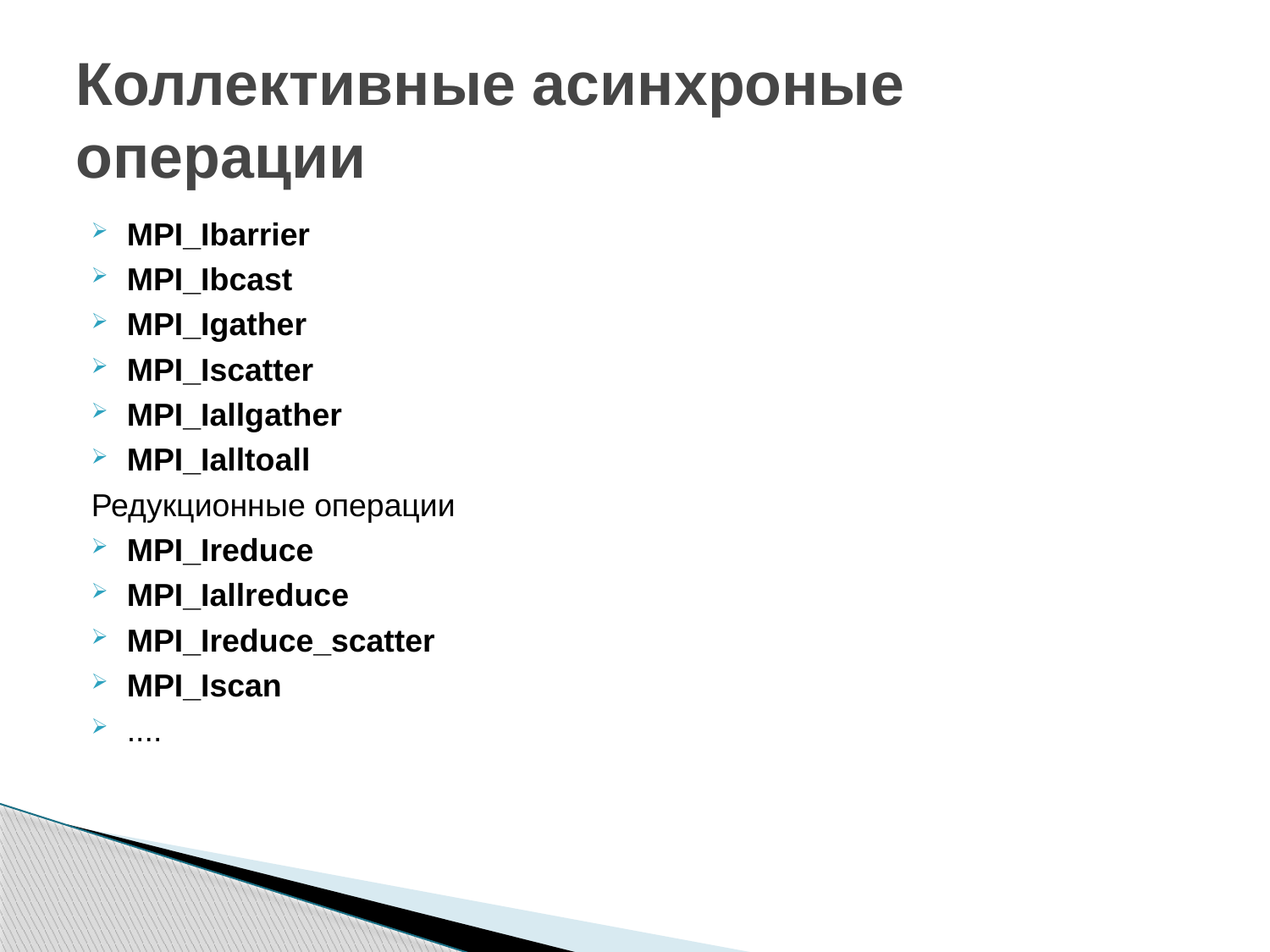

# Коллективные асинхроные операции
MPI_Ibarrier
MPI_Ibcast
MPI_Igather
MPI_Iscatter
MPI_Iallgather
MPI_Ialltoall
Редукционные операции
MPI_Ireduce
MPI_Iallreduce
MPI_Ireduce_scatter
MPI_Iscan
....